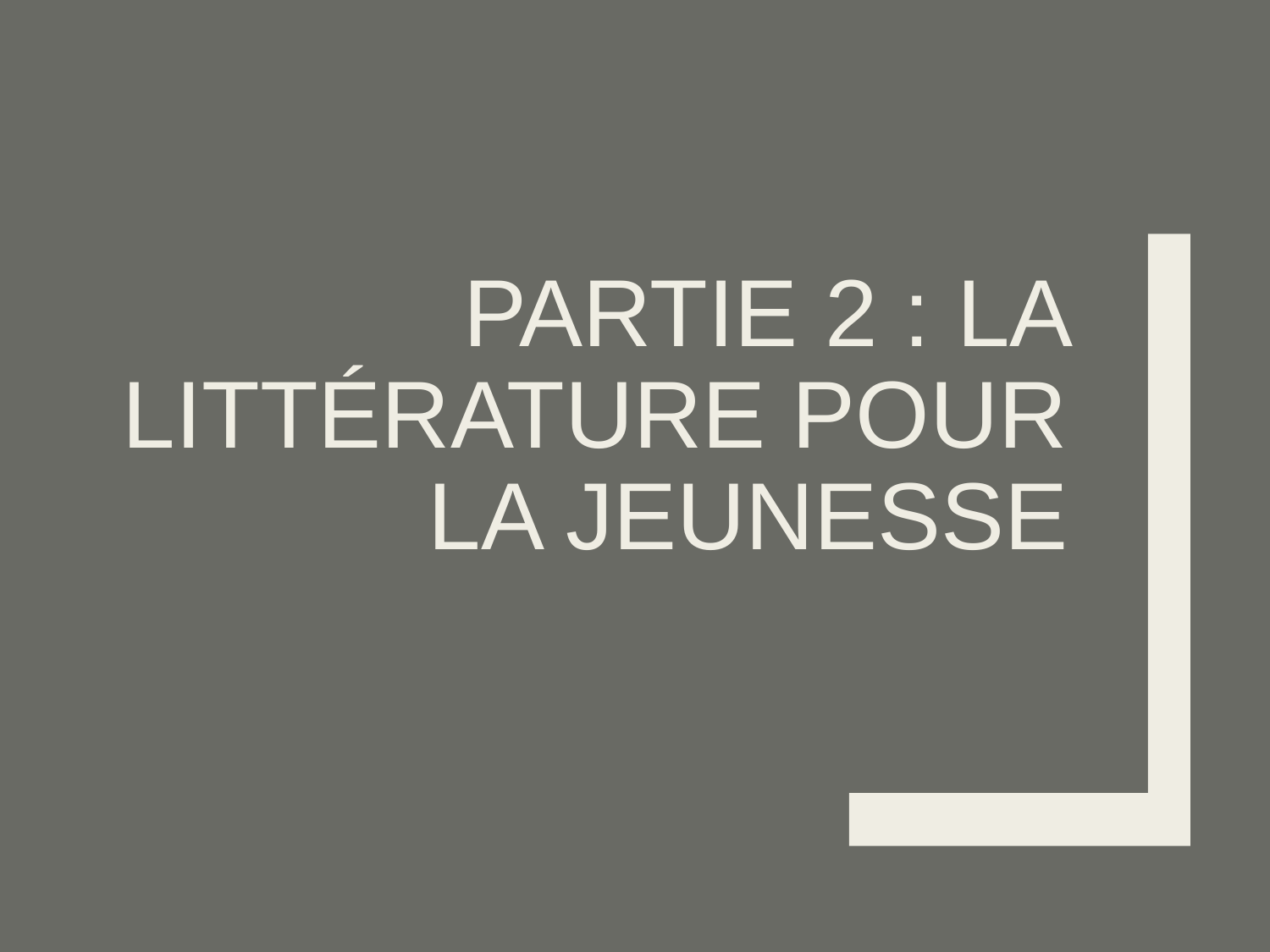

# Partie 2 : la littérature pour la jeunesse